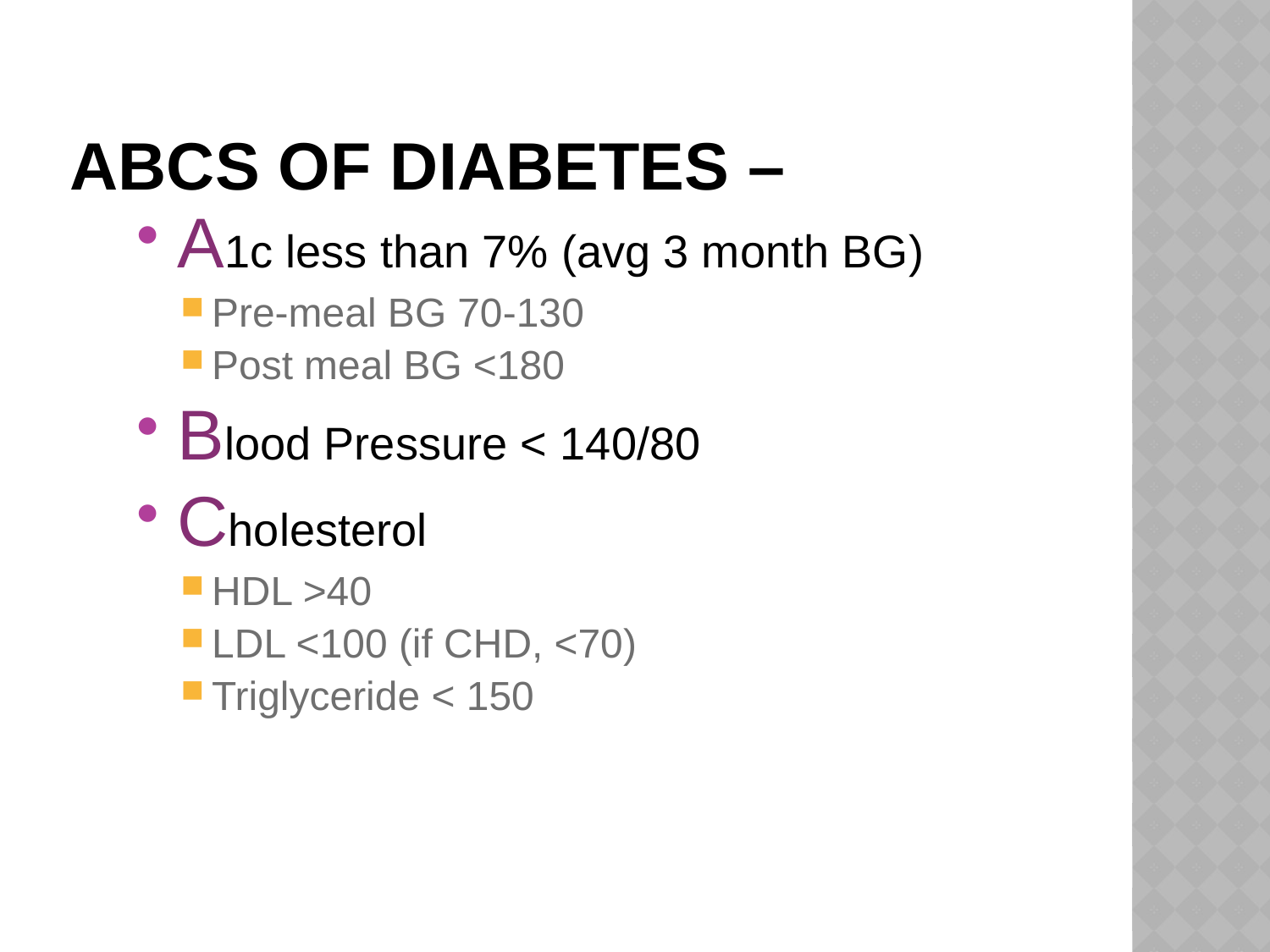

# ABCs of Diabetes –
A1c less than 7% (avg 3 month BG)
Pre-meal BG 70-130
Post meal BG <180
Blood Pressure < 140/80
Cholesterol
HDL >40
LDL <100 (if CHD, <70)
Triglyceride < 150